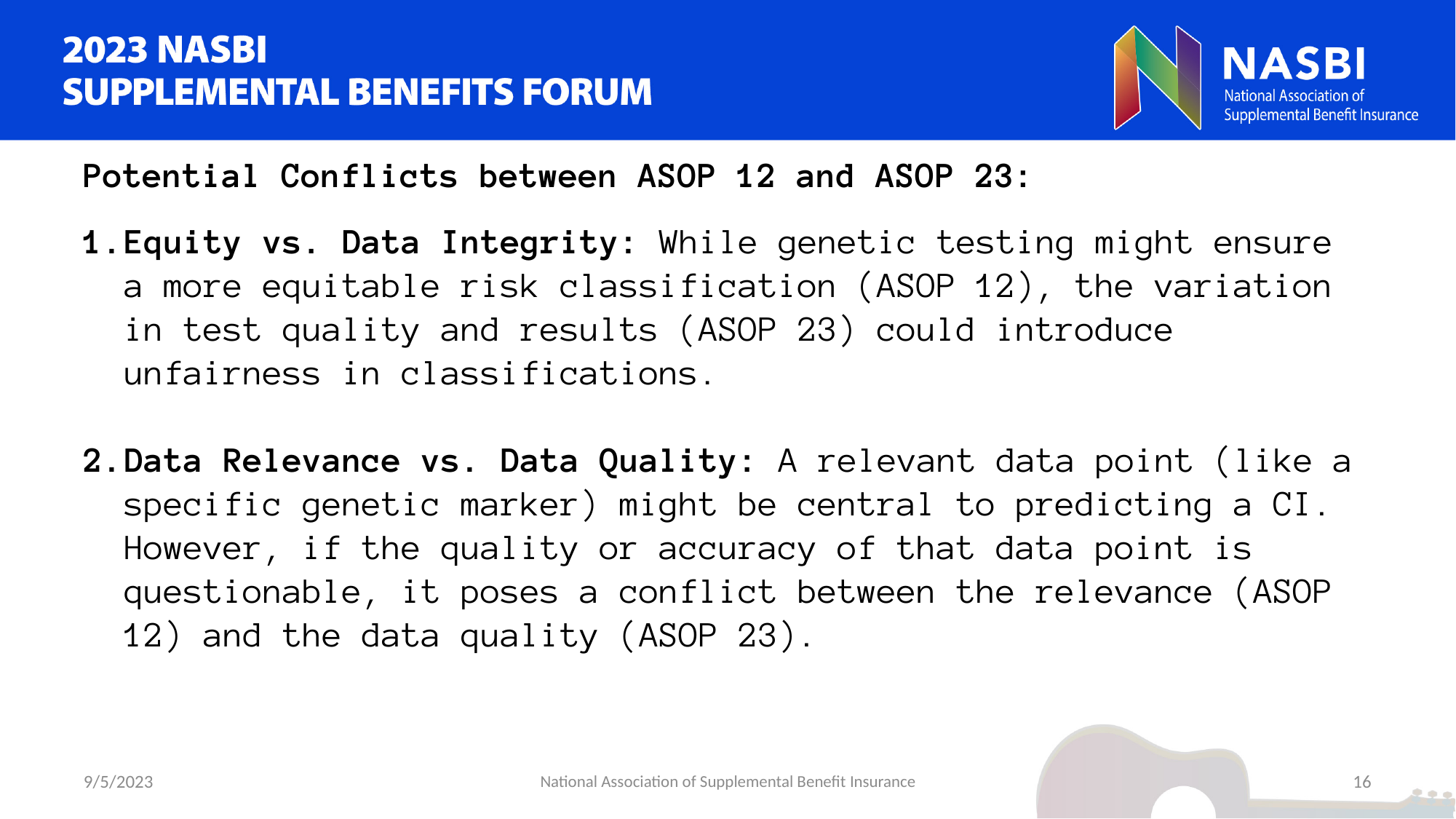

Potential Conflicts between ASOP 12 and ASOP 23:
Equity vs. Data Integrity: While genetic testing might ensure a more equitable risk classification (ASOP 12), the variation in test quality and results (ASOP 23) could introduce unfairness in classifications.

Data Relevance vs. Data Quality: A relevant data point (like a specific genetic marker) might be central to predicting a CI. However, if the quality or accuracy of that data point is questionable, it poses a conflict between the relevance (ASOP 12) and the data quality (ASOP 23).

9/5/2023
National Association of Supplemental Benefit Insurance
16